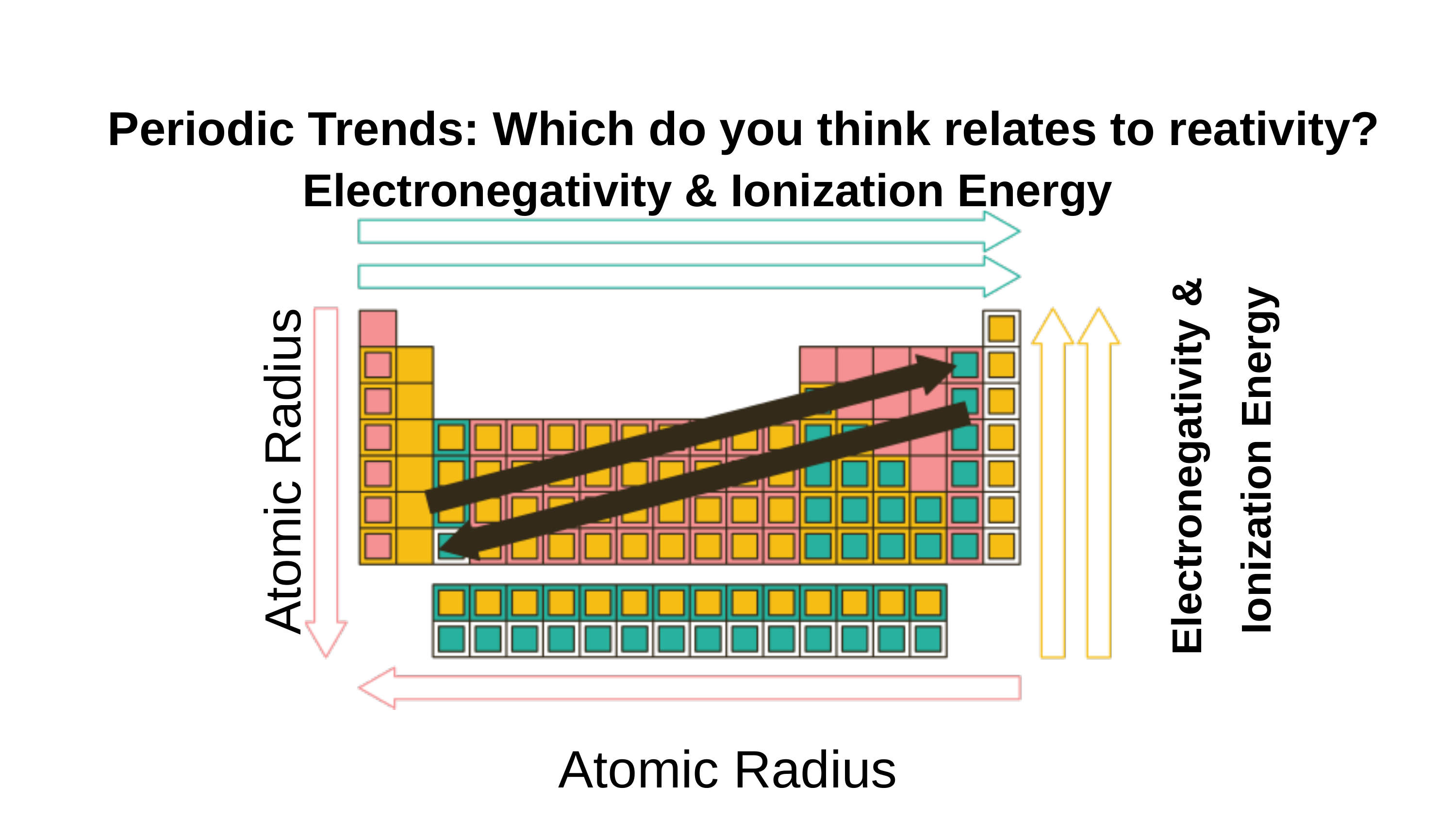

Periodic Trends: Which do you think relates to reativity?
Electronegativity & Ionization Energy

Electronegativity &
Ionization Energy
Atomic Radius
Atomic Radius